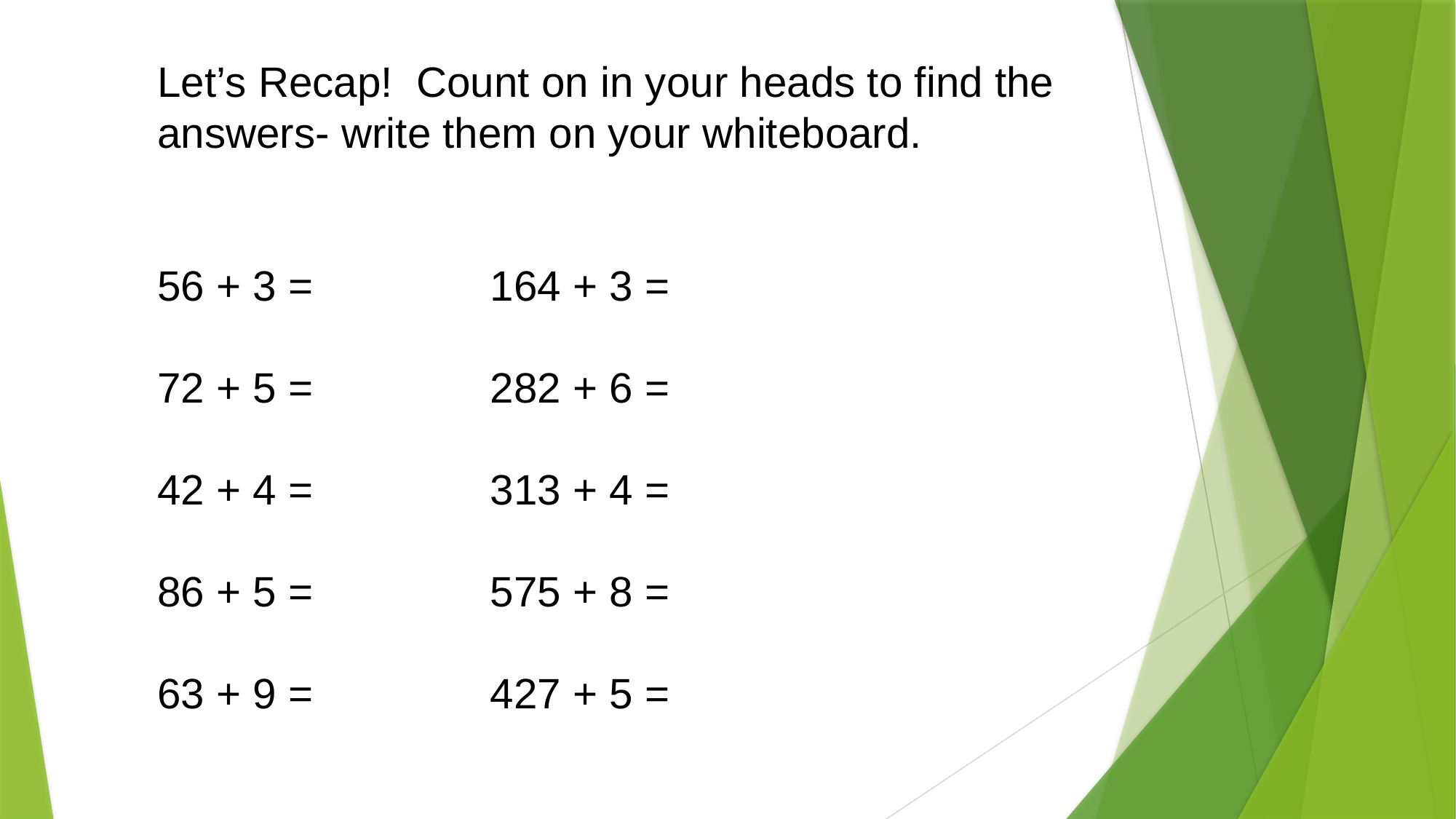

Let’s Recap!  Count on in your heads to find the answers- write them on your whiteboard.

56 + 3 =               164 + 3 =

72 + 5 =               282 + 6 =

42 + 4 =               313 + 4 =

86 + 5 =               575 + 8 =

63 + 9 =               427 + 5 =